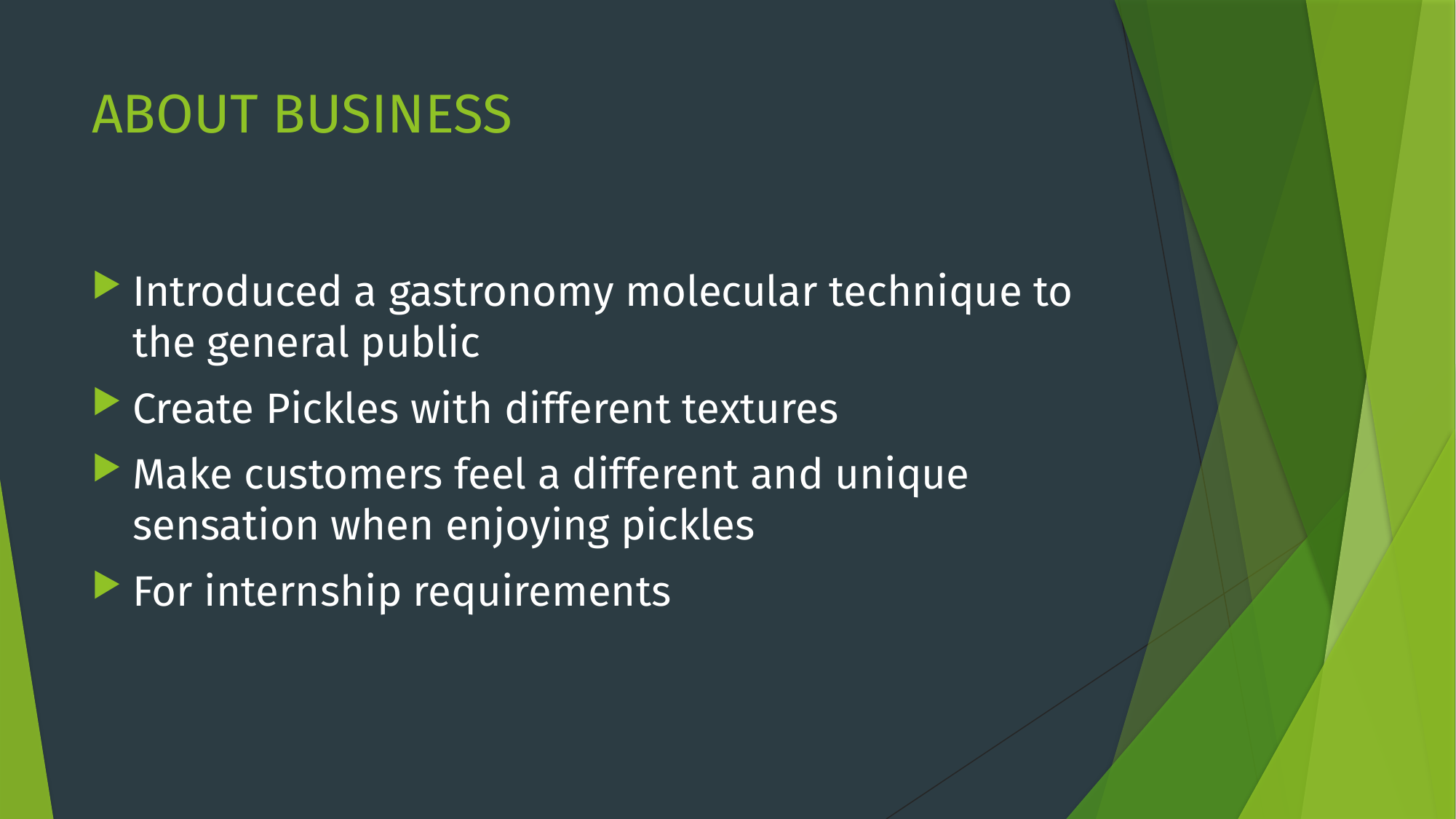

# ABOUT BUSINESS
Introduced a gastronomy molecular technique to the general public
Create Pickles with different textures
Make customers feel a different and unique sensation when enjoying pickles
For internship requirements